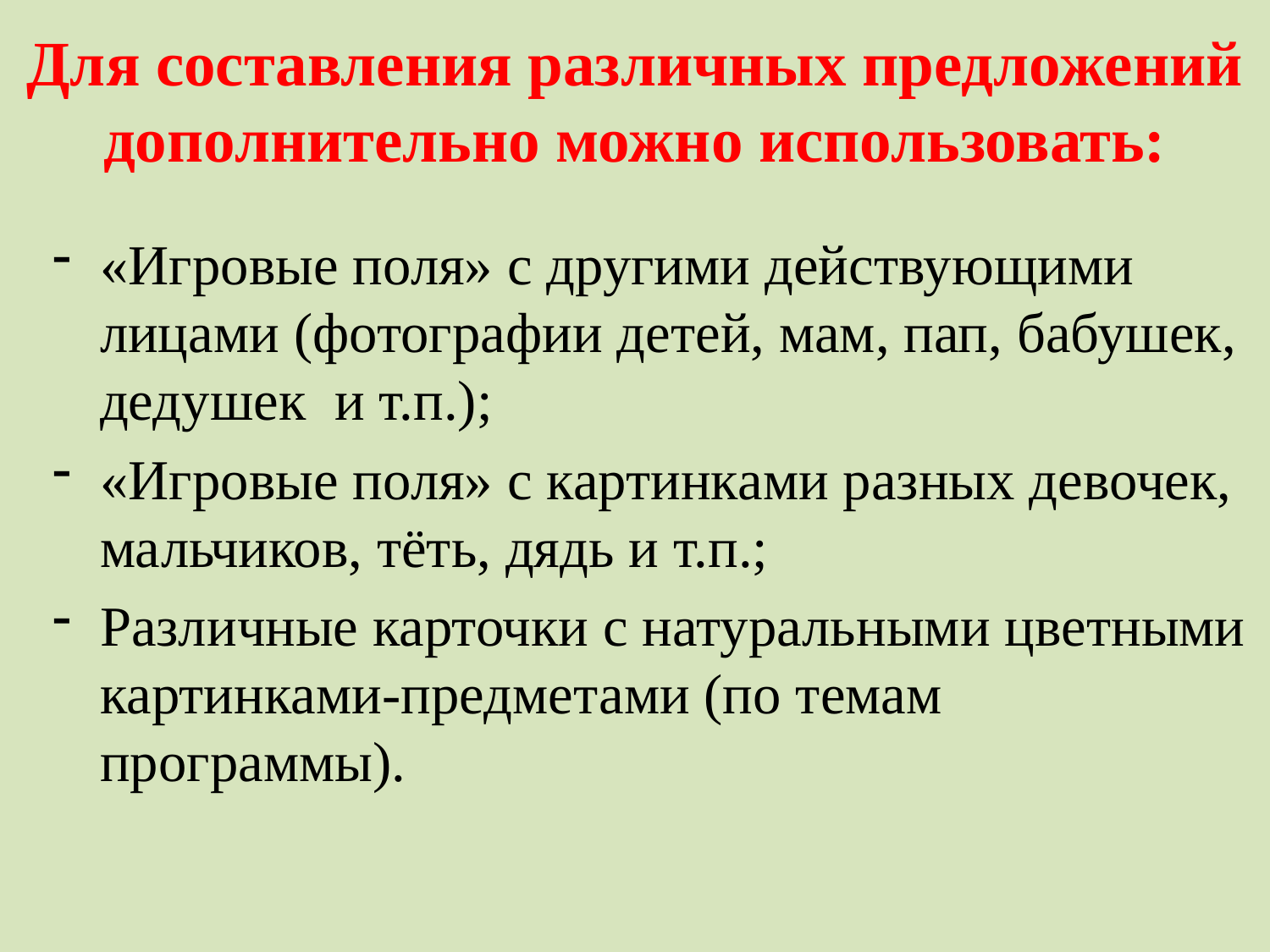

# Для составления различных предложений дополнительно можно использовать:
«Игровые поля» с другими действующими лицами (фотографии детей, мам, пап, бабушек, дедушек  и т.п.);
«Игровые поля» с картинками разных девочек, мальчиков, тёть, дядь и т.п.;
Различные карточки с натуральными цветными картинками-предметами (по темам программы).